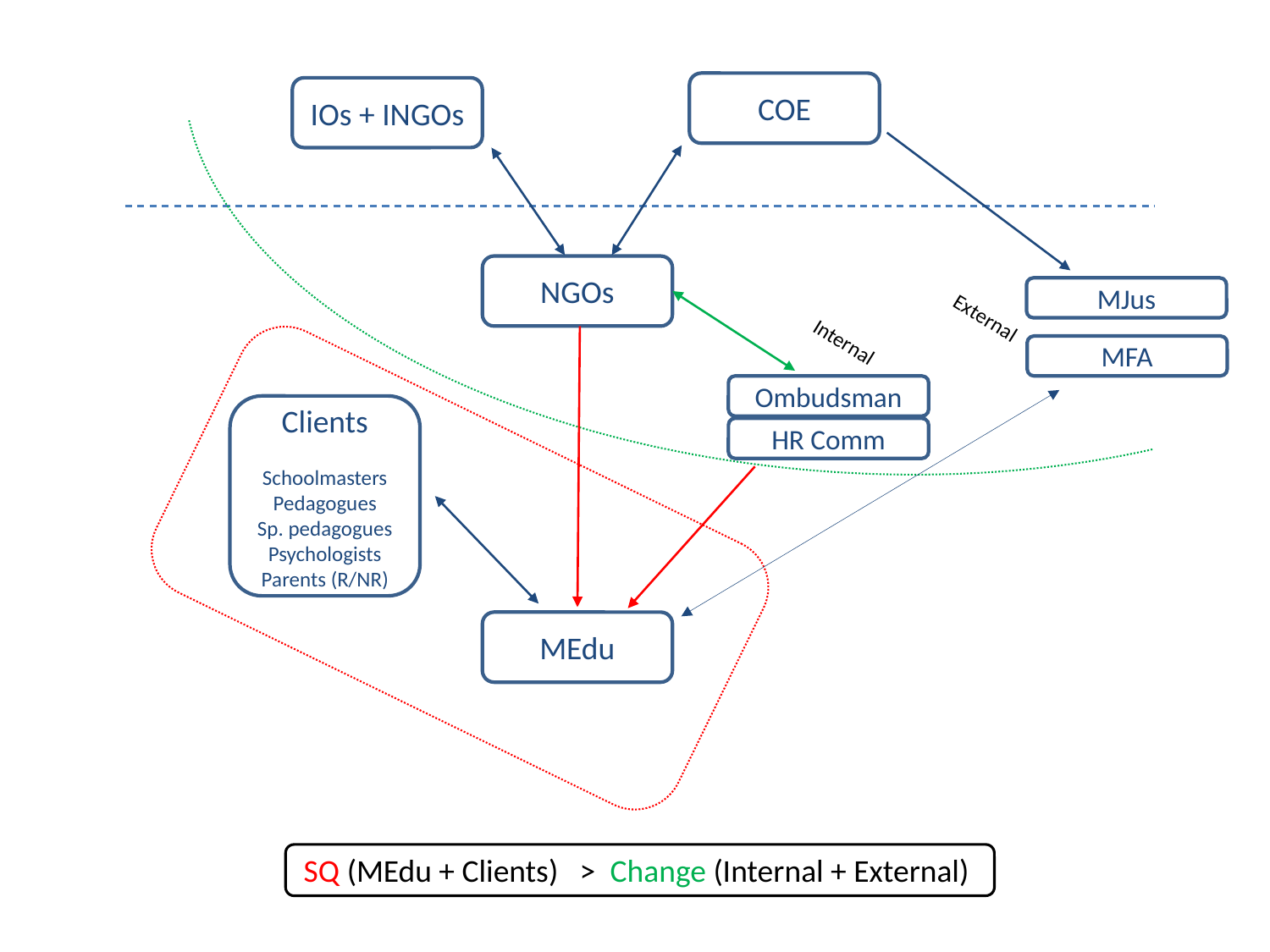

COE
IOs + INGOs
NGOs

MJus
External
MFA
Internal
Ombudsman
Clients

Schoolmasters
Pedagogues
Sp. pedagogues
Psychologists
Parents (R/NR)
HR Comm
MEdu

SQ (MEdu + Clients)   >  Change (Internal + External)